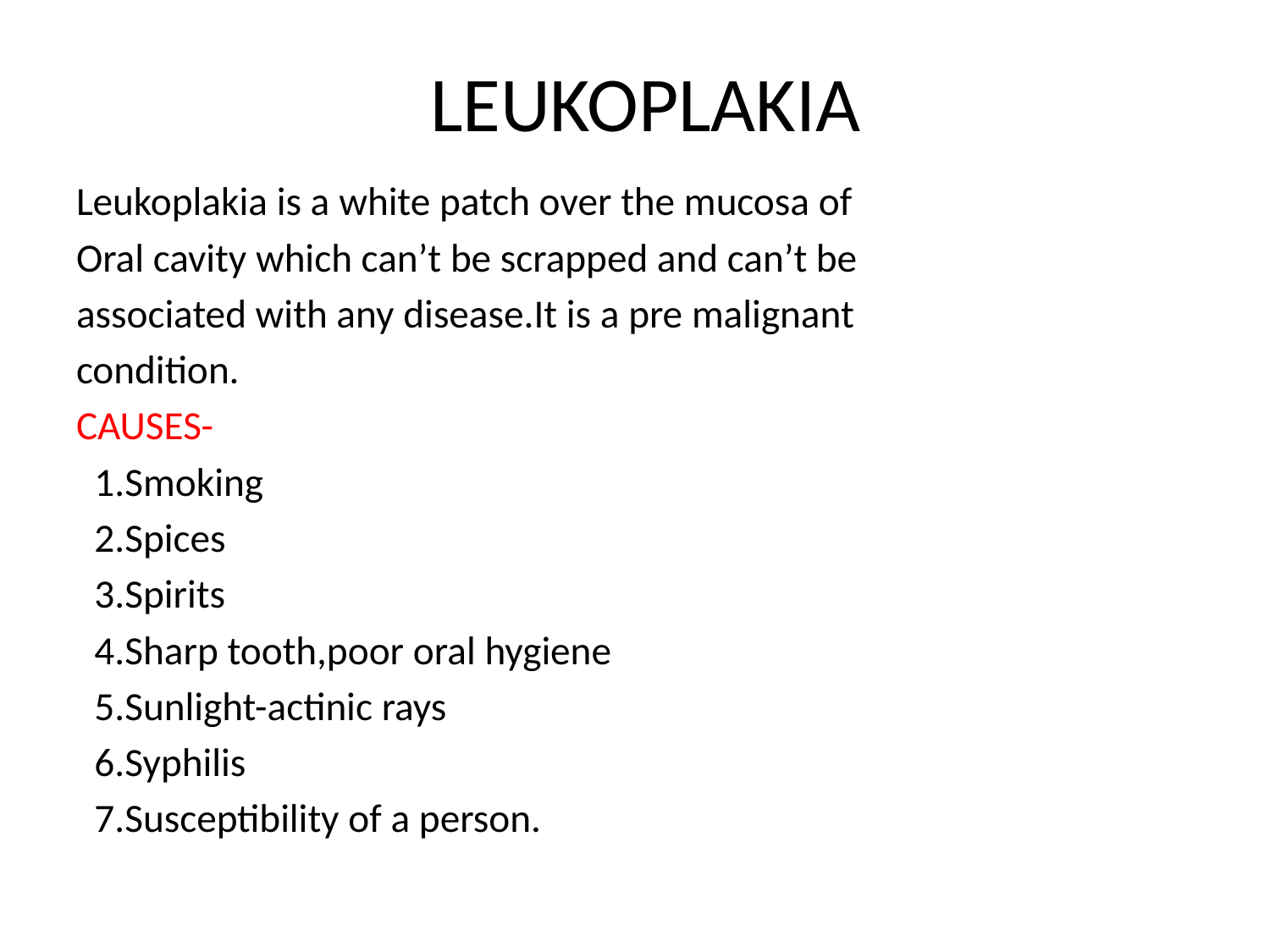

# LEUKOPLAKIA
Leukoplakia is a white patch over the mucosa of
Oral cavity which can’t be scrapped and can’t be
associated with any disease.It is a pre malignant
condition.
CAUSES-
  1.Smoking
  2.Spices
  3.Spirits
  4.Sharp tooth,poor oral hygiene
  5.Sunlight-actinic rays
  6.Syphilis
  7.Susceptibility of a person.